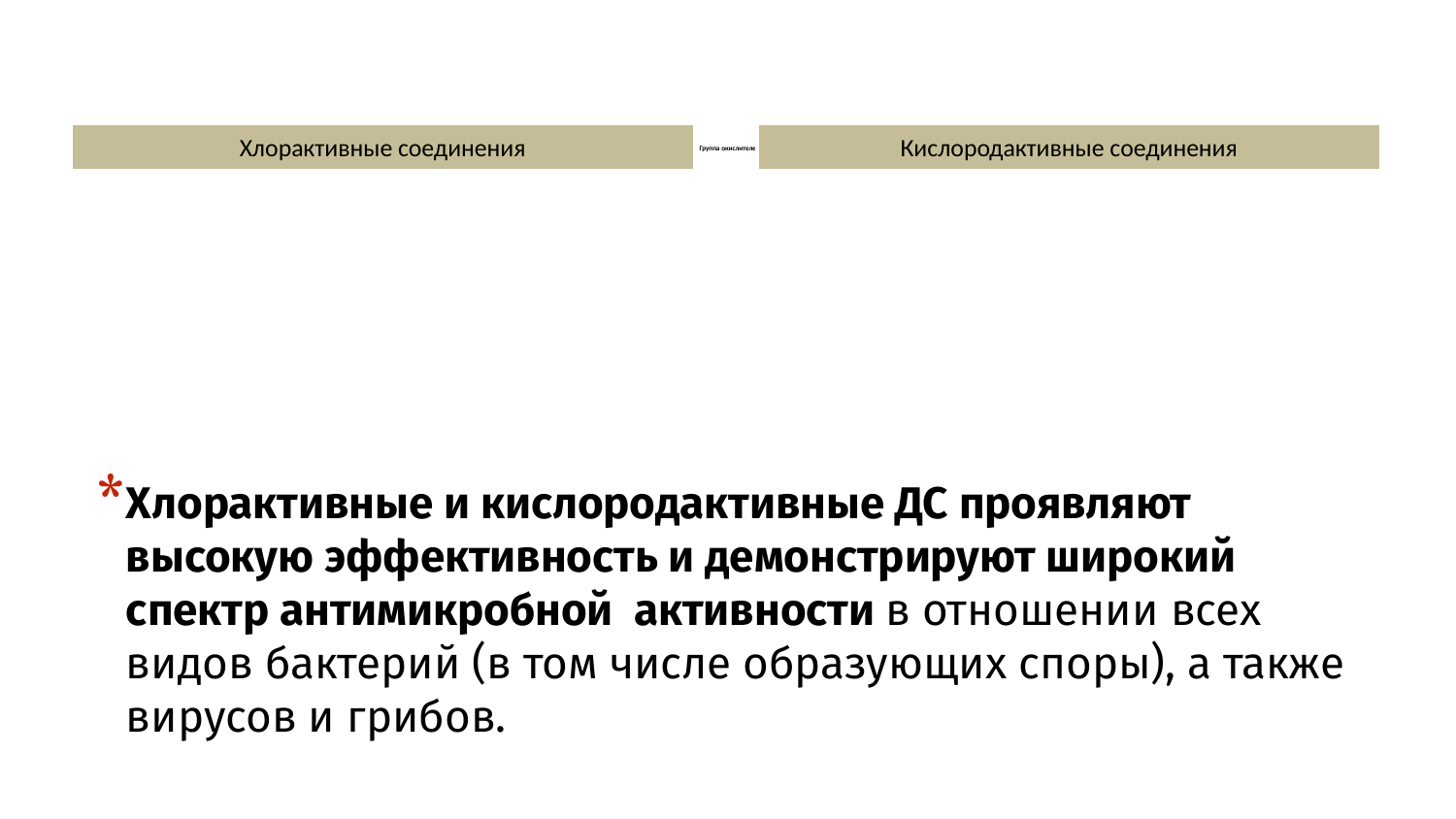

# Группа окислителей
Хлорактивные соединения
Кислородактивные соединения
Хлорактивные и кислородактивные ДС проявляют высокую эффективность и демонстрируют широкий спектр антимикробной  активности в отношении всех видов бактерий (в том числе образующих споры), а также вирусов и грибов.